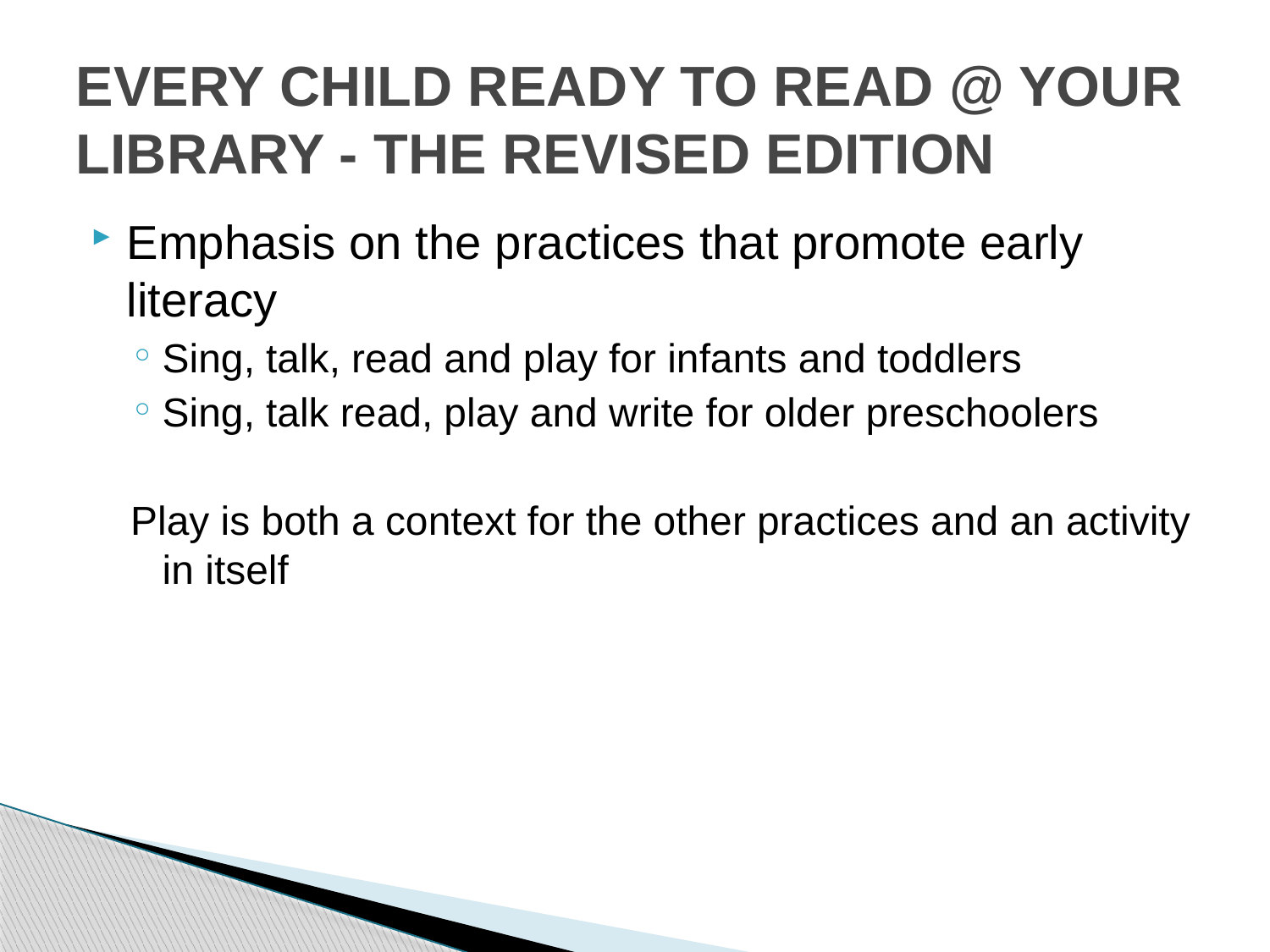

# EVERY CHILD READY TO READ @ YOUR LIBRARY - THE REVISED EDITION
Emphasis on the practices that promote early literacy
Sing, talk, read and play for infants and toddlers
Sing, talk read, play and write for older preschoolers

Play is both a context for the other practices and an activity in itself